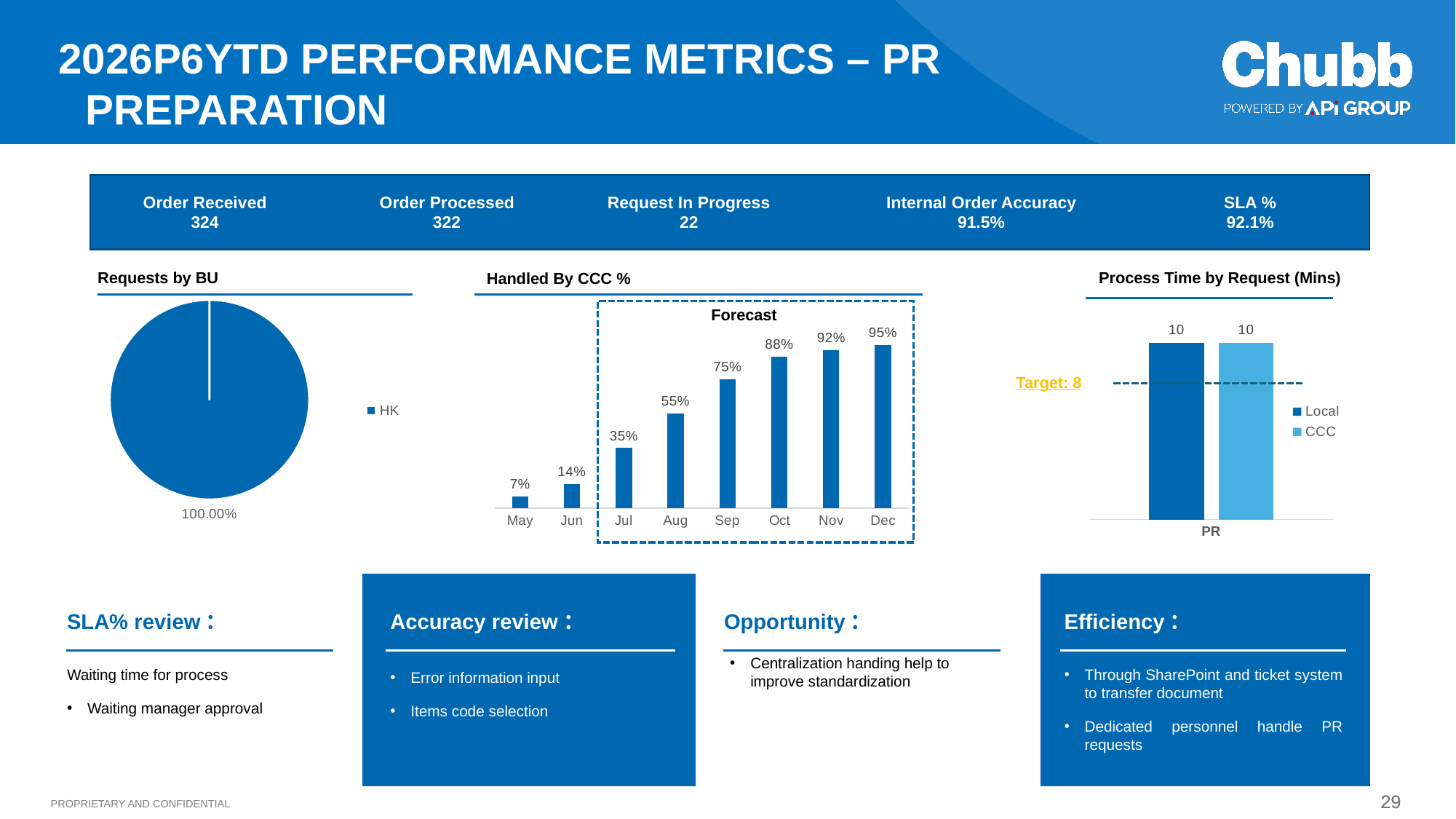

2026P6YTD PERFORMANCE METRICS – PR PREPARATION

Order Received
324
Order Processed
322
Request In Progress
22
Internal Order Accuracy
91.5%
SLA %
92.1%
Requests by BU
Process Time by Request (Mins)

Handled By CCC %

### Chart

| Category | Local | CCC |
|---|---|---|
| PR | 10.0 | 10.0 |

### Chart

| Category |  |
|---|---|
| HK | 324.0 |
Forecast

### Chart

| Category | Handle By CCC % |
|---|---|
| May | 0.0672 |
| Jun | 0.138 |
| Jul | 0.35 |
| Aug | 0.55 |
| Sep | 0.75 |
| Oct | 0.88 |
| Nov | 0.92 |
| Dec | 0.95 |
Target: 8

SLA% review：
Waiting time for process
Waiting manager approval

Accuracy review：
Error information input
Items code selection

Opportunity：
Centralization handing help to improve standardization

Efficiency：
Through SharePoint and ticket system to transfer document
Dedicated personnel handle PR requests

29
29